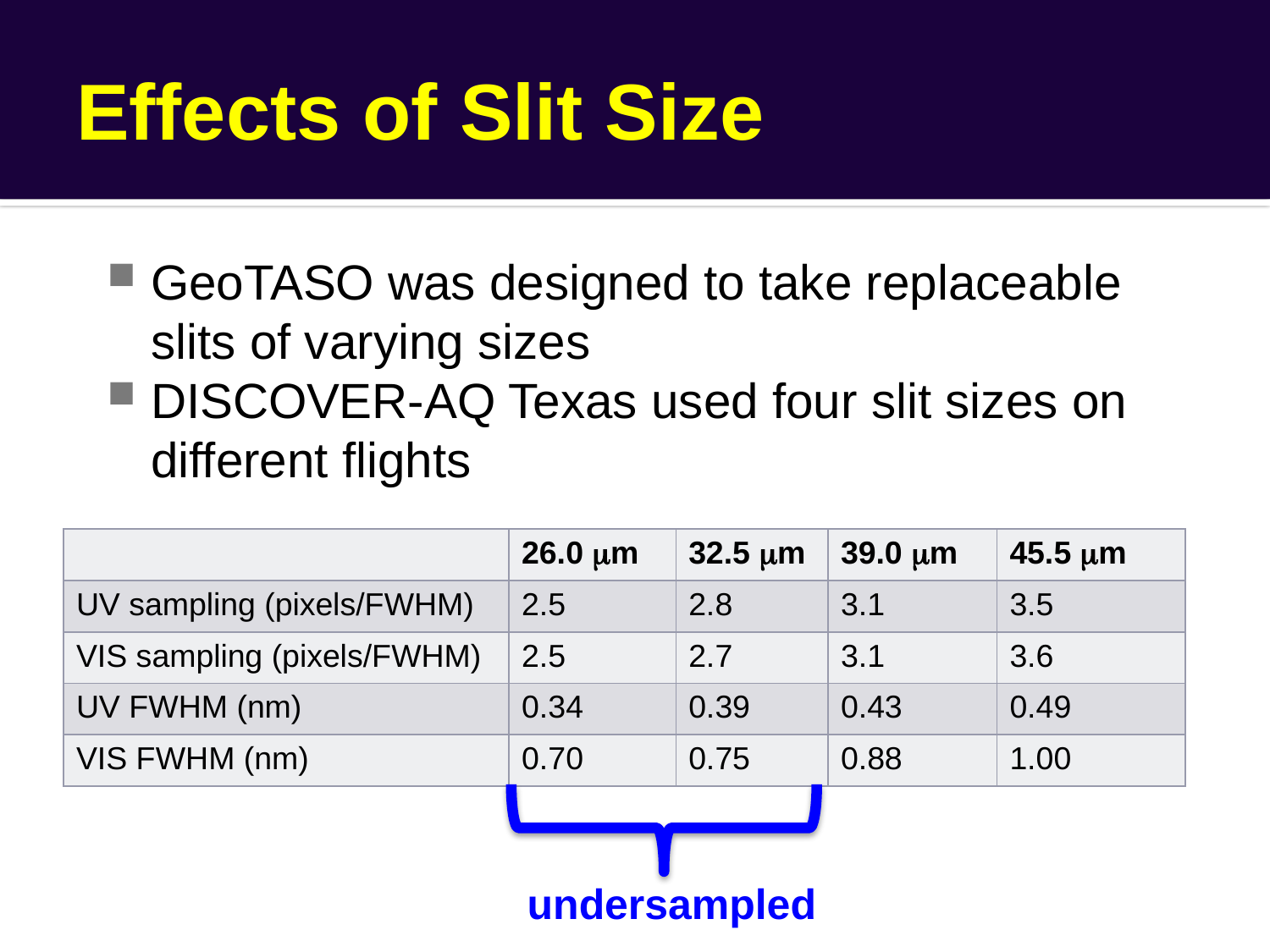

# Effects of Slit Size
GeoTASO was designed to take replaceable slits of varying sizes
DISCOVER-AQ Texas used four slit sizes on different flights

|  | 26.0 μm | 32.5 μm | 39.0 μm | 45.5 μm |
| --- | --- | --- | --- | --- |
| UV sampling (pixels/FWHM) | 2.5 | 2.8 | 3.1 | 3.5 |
| VIS sampling (pixels/FWHM) | 2.5 | 2.7 | 3.1 | 3.6 |
| UV FWHM (nm) | 0.34 | 0.39 | 0.43 | 0.49 |
| VIS FWHM (nm) | 0.70 | 0.75 | 0.88 | 1.00 |

undersampled